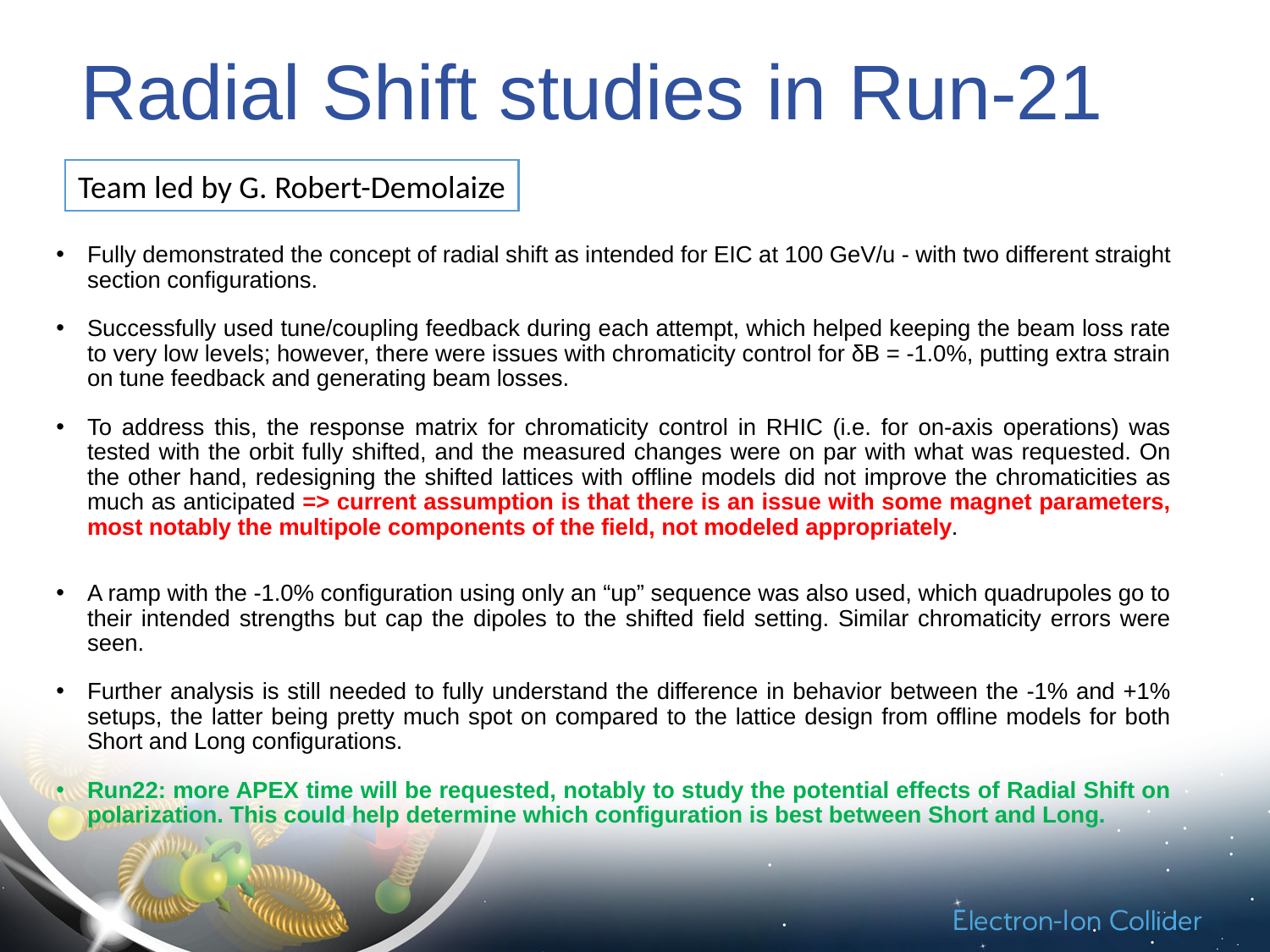

# Radial Shift studies in Run-21
Team led by G. Robert-Demolaize
Fully demonstrated the concept of radial shift as intended for EIC at 100 GeV/u - with two different straight section configurations.

Successfully used tune/coupling feedback during each attempt, which helped keeping the beam loss rate to very low levels; however, there were issues with chromaticity control for δB = -1.0%, putting extra strain on tune feedback and generating beam losses.

To address this, the response matrix for chromaticity control in RHIC (i.e. for on-axis operations) was tested with the orbit fully shifted, and the measured changes were on par with what was requested. On the other hand, redesigning the shifted lattices with offline models did not improve the chromaticities as much as anticipated => current assumption is that there is an issue with some magnet parameters, most notably the multipole components of the field, not modeled appropriately.

A ramp with the -1.0% configuration using only an “up” sequence was also used, which quadrupoles go to their intended strengths but cap the dipoles to the shifted field setting. Similar chromaticity errors were seen.

Further analysis is still needed to fully understand the difference in behavior between the -1% and +1% setups, the latter being pretty much spot on compared to the lattice design from offline models for both Short and Long configurations.

Run22: more APEX time will be requested, notably to study the potential effects of Radial Shift on polarization. This could help determine which configuration is best between Short and Long.